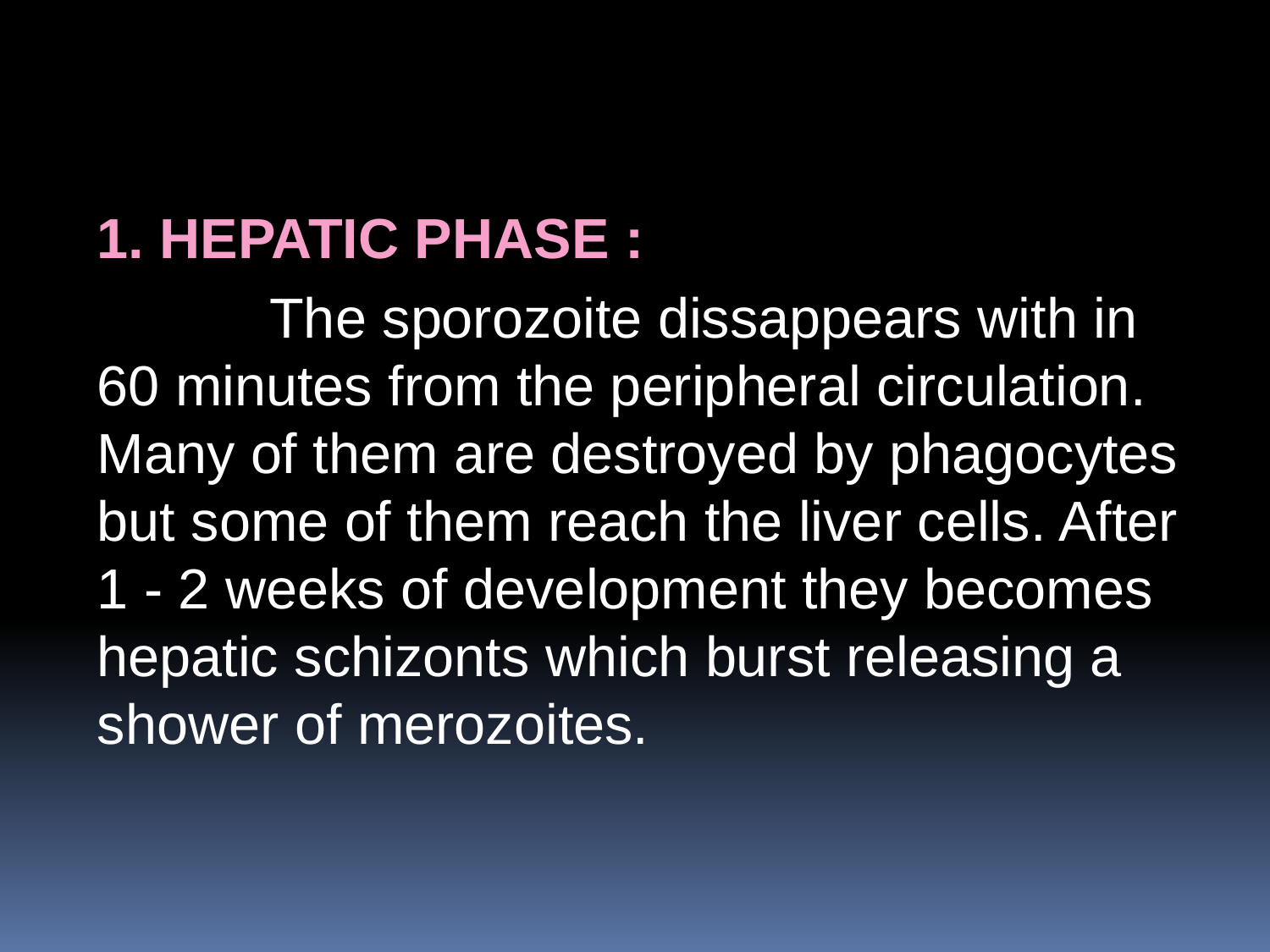

# 1. HEPATIC PHASE :
           The sporozoite dissappears with in 60 minutes from the peripheral circulation. Many of them are destroyed by phagocytes but some of them reach the liver cells. After 1 - 2 weeks of development they becomes hepatic schizonts which burst releasing a shower of merozoites.